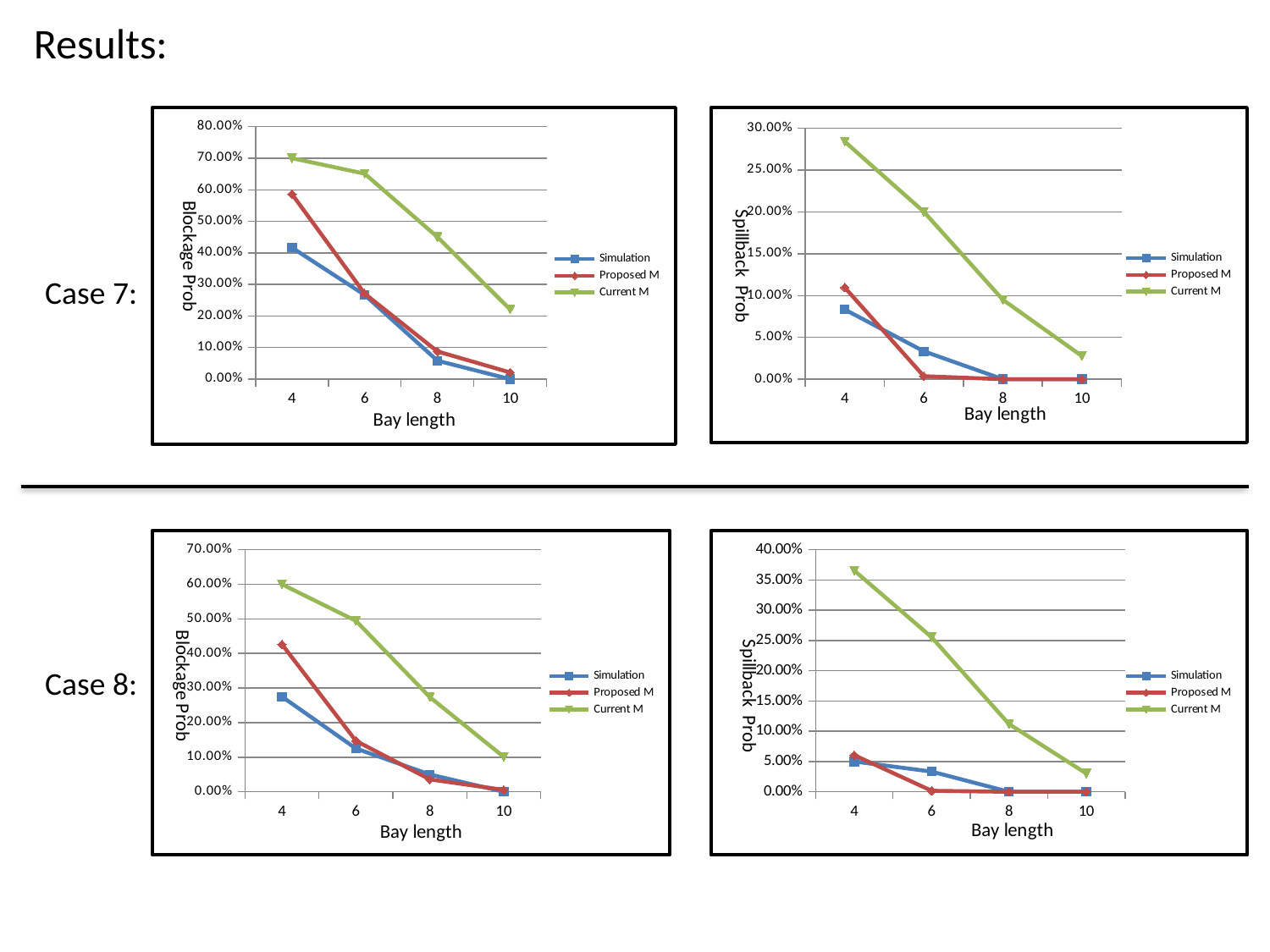

Results:

### Chart

| Category |  |  |  |
|---|---|---|---|
| 4 | 0.4166666666666667 | 0.5863 | 0.700090098 |
| 6 | 0.26666666666666666 | 0.2709 | 0.651021521 |
| 8 | 0.05833333333333333 | 0.0879 | 0.450337608 |
| 10 | 0.0 | 0.0211 | 0.220637021 |

### Chart

| Category |  |  |  |
|---|---|---|---|
| 4 | 0.08333333333333333 | 0.1097 | 0.284234822148694 |
| 6 | 0.03333333333333333 | 0.0036 | 0.200263124210373 |
| 8 | 0.0 | 0.0 | 0.0949957839776795 |
| 10 | 0.0 | 0.0 | 0.0276669122908144 |
Case 7:

### Chart

| Category |  |  |  |
|---|---|---|---|
| 4 | 0.27499999999999997 | 0.4262 | 0.59989136 |
| 6 | 0.125 | 0.1472 | 0.494285259 |
| 8 | 0.05000000000000001 | 0.0357 | 0.273657867 |
| 10 | 0.0 | 0.0053 | 0.100713154 |

### Chart

| Category |  |  |  |
|---|---|---|---|
| 4 | 0.049999999999999996 | 0.0605 | 0.365588920576914 |
| 6 | 0.03333333333333333 | 0.0016 | 0.255385845877668 |
| 8 | 0.0 | 0.0 | 0.111986085343224 |
| 10 | 0.0 | 0.0 | 0.0300692172609882 |
Case 8: